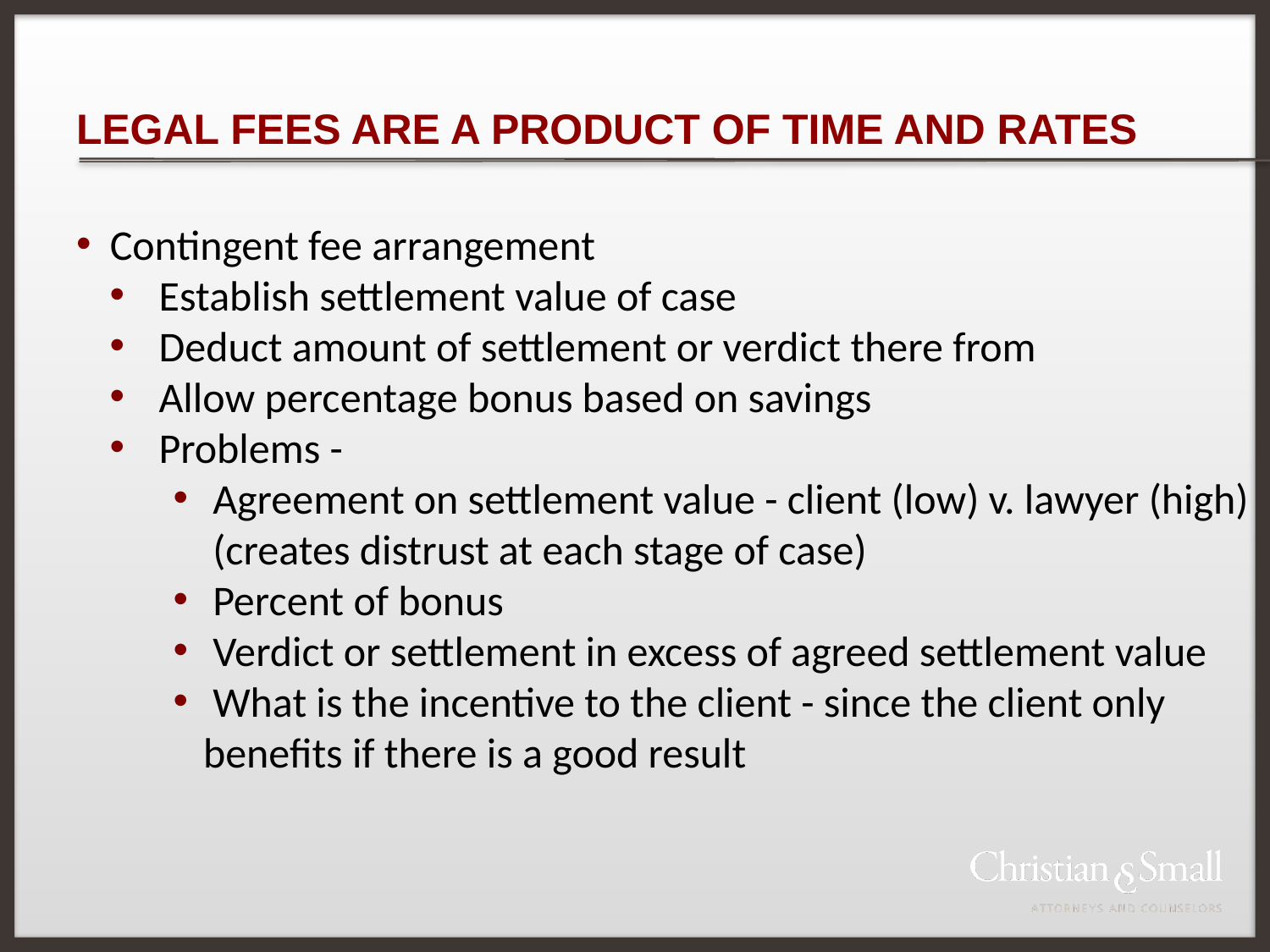

# LEGAL FEES ARE A PRODUCT OF TIME AND RATES

  Contingent fee arrangement
  Establish settlement value of case
  Deduct amount of settlement or verdict there from
  Allow percentage bonus based on savings
  Problems -
 Agreement on settlement value - client (low) v. lawyer (high)  (creates distrust at each stage of case)
 Percent of bonus
 Verdict or settlement in excess of agreed settlement value
 What is the incentive to the client - since the client only benefits if there is a good result